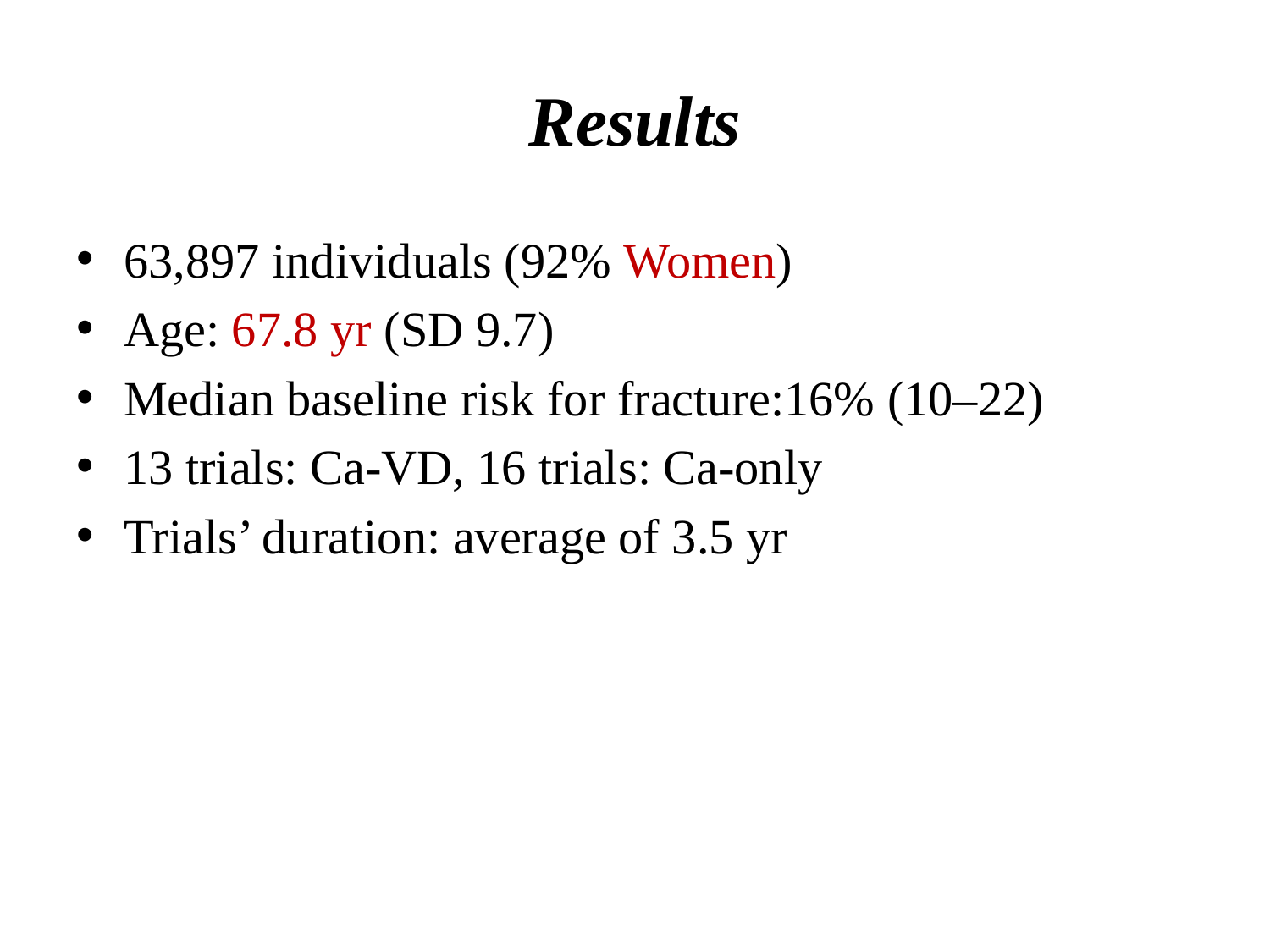

# Results
63,897 individuals (92% Women)
Age: 67.8 yr (SD 9.7)
Median baseline risk for fracture:16% (10–22)
13 trials: Ca-VD, 16 trials: Ca-only
Trials’ duration: average of 3.5 yr